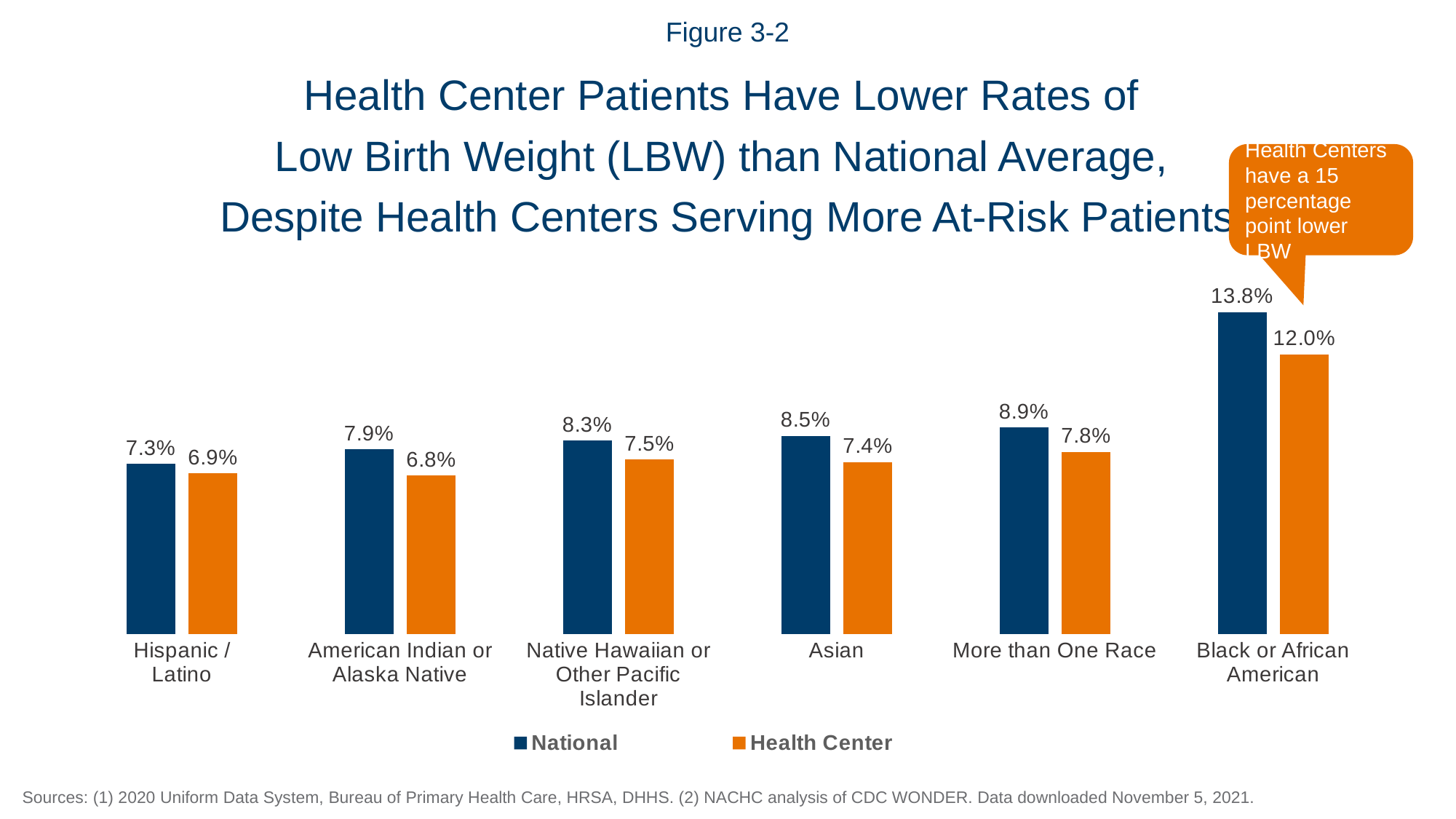

Figure 3-2
Health Center Patients Have Lower Rates of
Low Birth Weight (LBW) than National Average,
Despite Health Centers Serving More At-Risk Patients
Health Centers have a 15 percentage point lower LBW

### Chart

| Category | National | Health Center |
|---|---|---|
| Hispanic /
Latino | 0.073 | 0.069 |
| American Indian or Alaska Native | 0.07927799418445164 | 0.06799637352674524 |
| Native Hawaiian or Other Pacific Islander | 0.083 | 0.07485166590597901 |
| Asian | 0.085 | 0.07387914230019493 |
| More than One Race | 0.08869764202566909 | 0.0782122905027933 |
| Black or African American | 0.138 | 0.12003020090971032 |
Sources: (1) 2020 Uniform Data System, Bureau of Primary Health Care, HRSA, DHHS. (2) NACHC analysis of CDC WONDER. Data downloaded November 5, 2021.